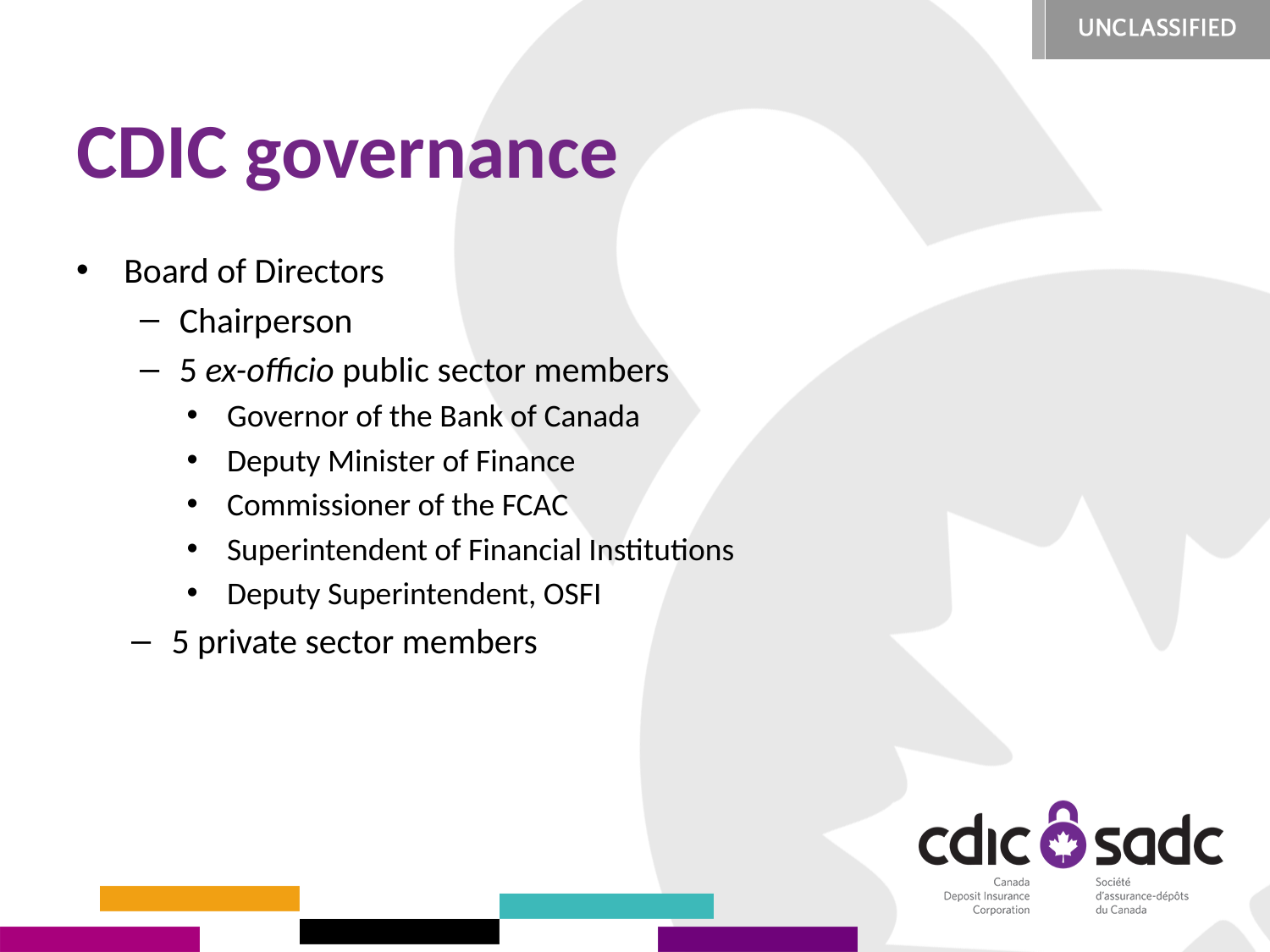

# CDIC governance
Board of Directors
Chairperson
5 ex-officio public sector members
Governor of the Bank of Canada
Deputy Minister of Finance
Commissioner of the FCAC
Superintendent of Financial Institutions
Deputy Superintendent, OSFI
5 private sector members